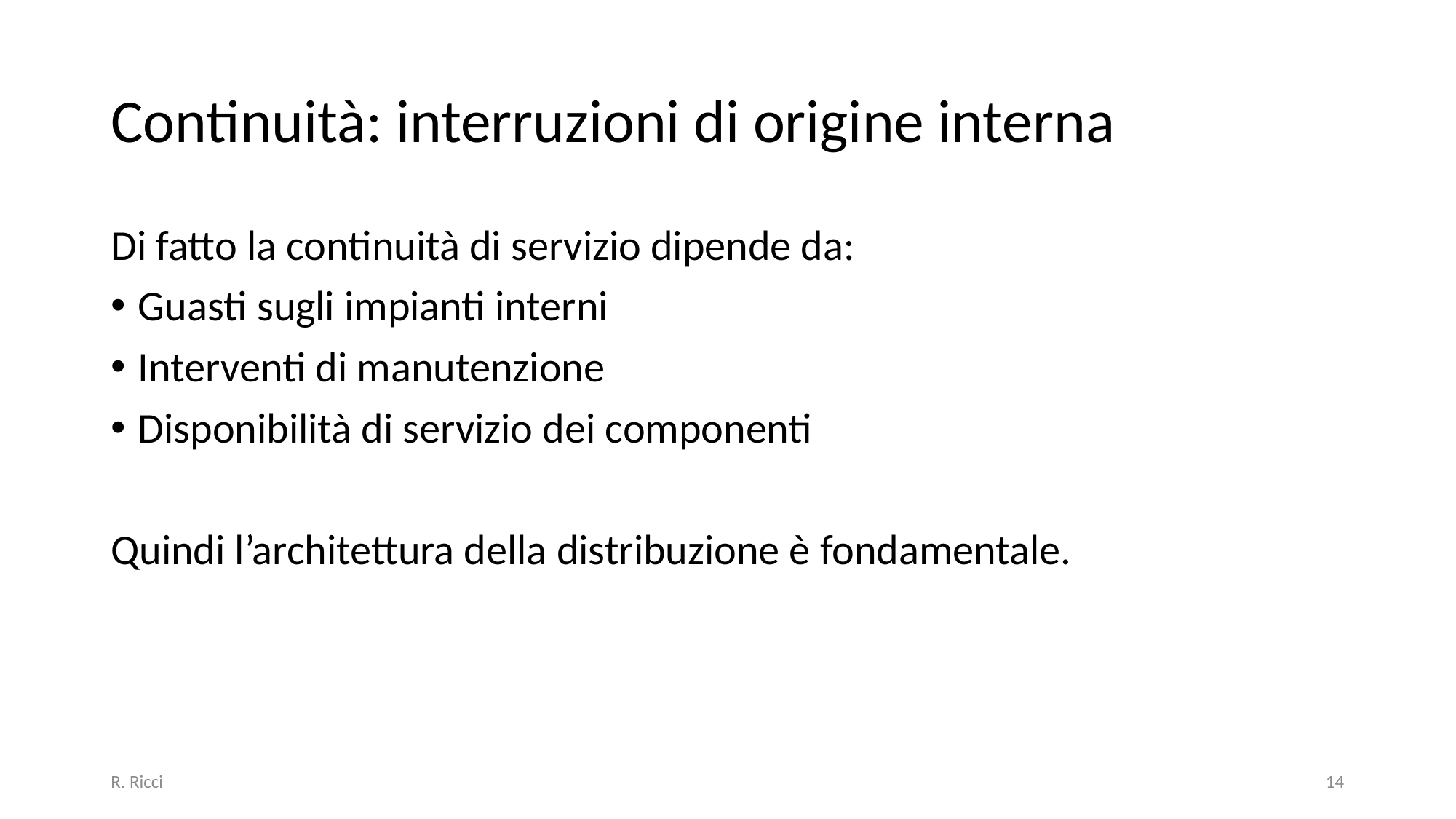

# Continuità: interruzioni di origine interna
Di fatto la continuità di servizio dipende da:
Guasti sugli impianti interni
Interventi di manutenzione
Disponibilità di servizio dei componenti

Quindi l’architettura della distribuzione è fondamentale.

R. Ricci

14